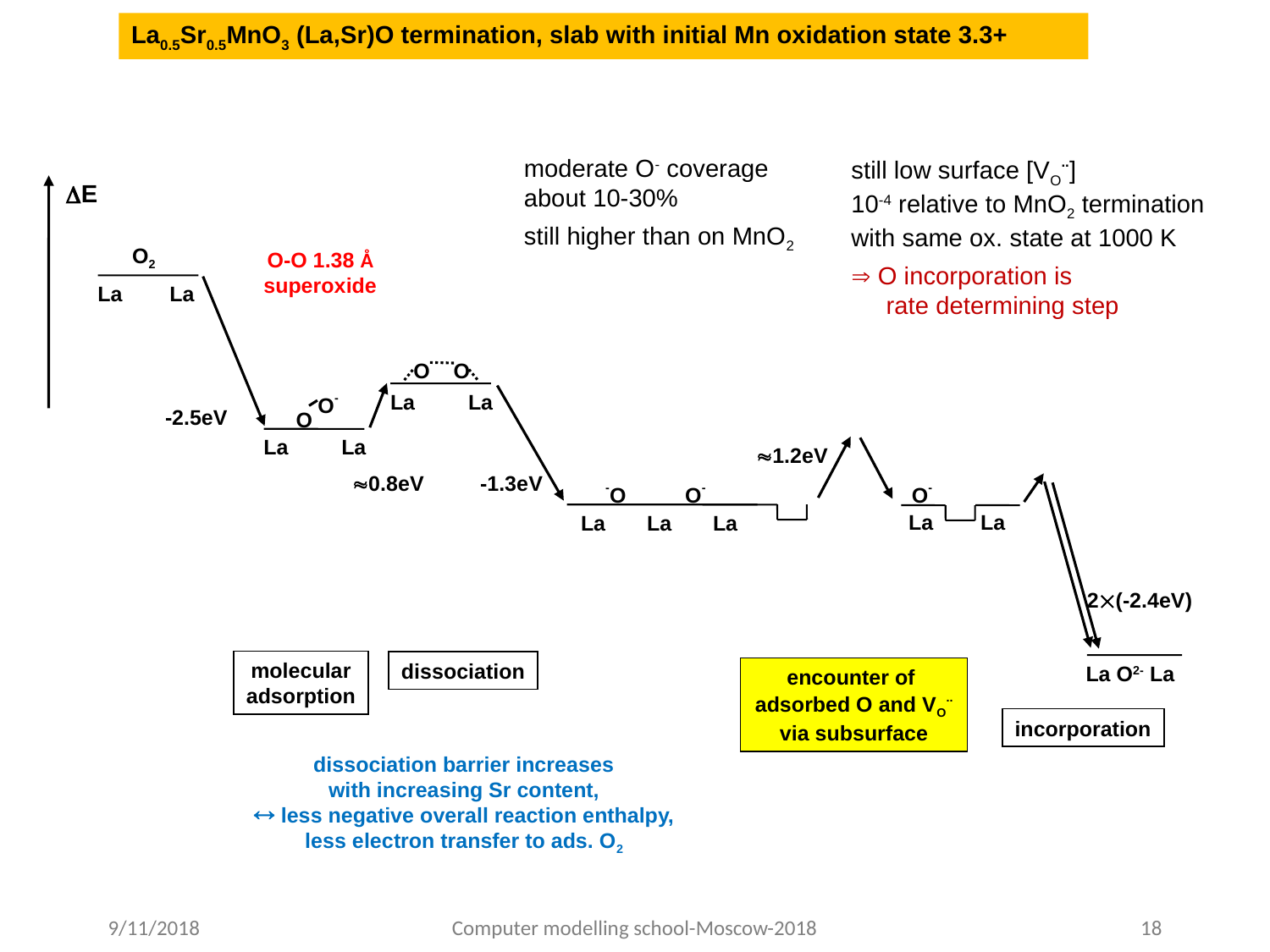

La0.5Sr0.5MnO3 (La,Sr)O termination, slab with initial Mn oxidation state 3.3+
moderate O- coverage
about 10-30%

still higher than on MnO2
still low surface [VO..]
10-4 relative to MnO2 termination
with same ox. state at 1000 K

⇒ O incorporation is
     rate determining step
ΔE

O2
La        La

O-O 1.38 Å
superoxide

O    O

La         La

O-
O

La         La

-2.5eV
≈1.2eV

≈0.8eV
-1.3eV

-O          O-
La       La       La

O-
La        La

2×(-2.4eV)
molecular
adsorption
dissociation
La O2- La

encounter of
adsorbed O and VO..
via subsurface
incorporation
dissociation barrier increases
with increasing Sr content,
↔ less negative overall reaction enthalpy,
less electron transfer to ads. O2
9/11/2018
Computer modelling school-Moscow-2018
18